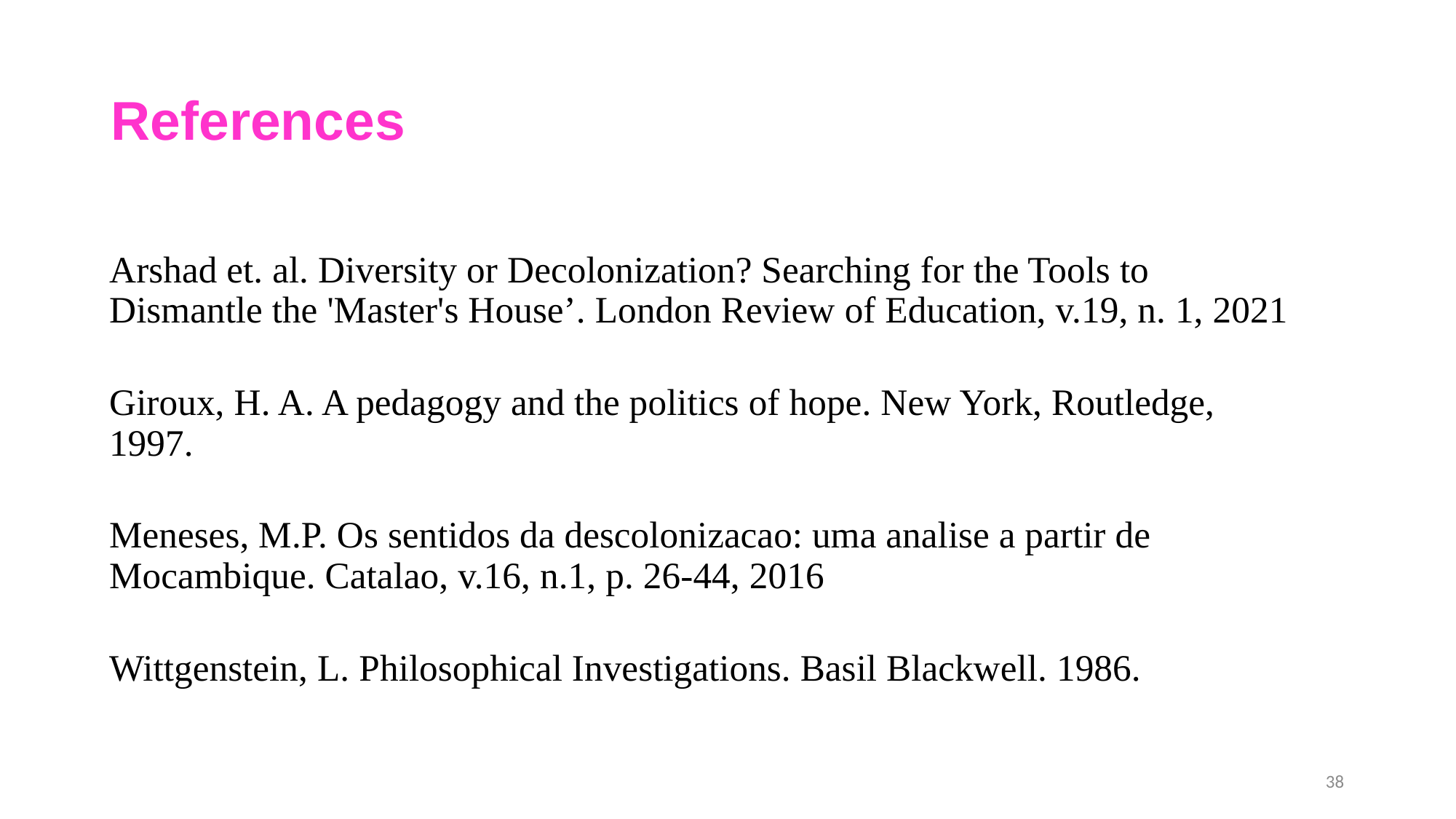

# References
Arshad et. al. Diversity or Decolonization? Searching for the Tools to Dismantle the 'Master's House’. London Review of Education, v.19, n. 1, 2021

Giroux, H. A. A pedagogy and the politics of hope. New York, Routledge, 1997.

Meneses, M.P. Os sentidos da descolonizacao: uma analise a partir de Mocambique. Catalao, v.16, n.1, p. 26-44, 2016

Wittgenstein, L. Philosophical Investigations. Basil Blackwell. 1986.

38